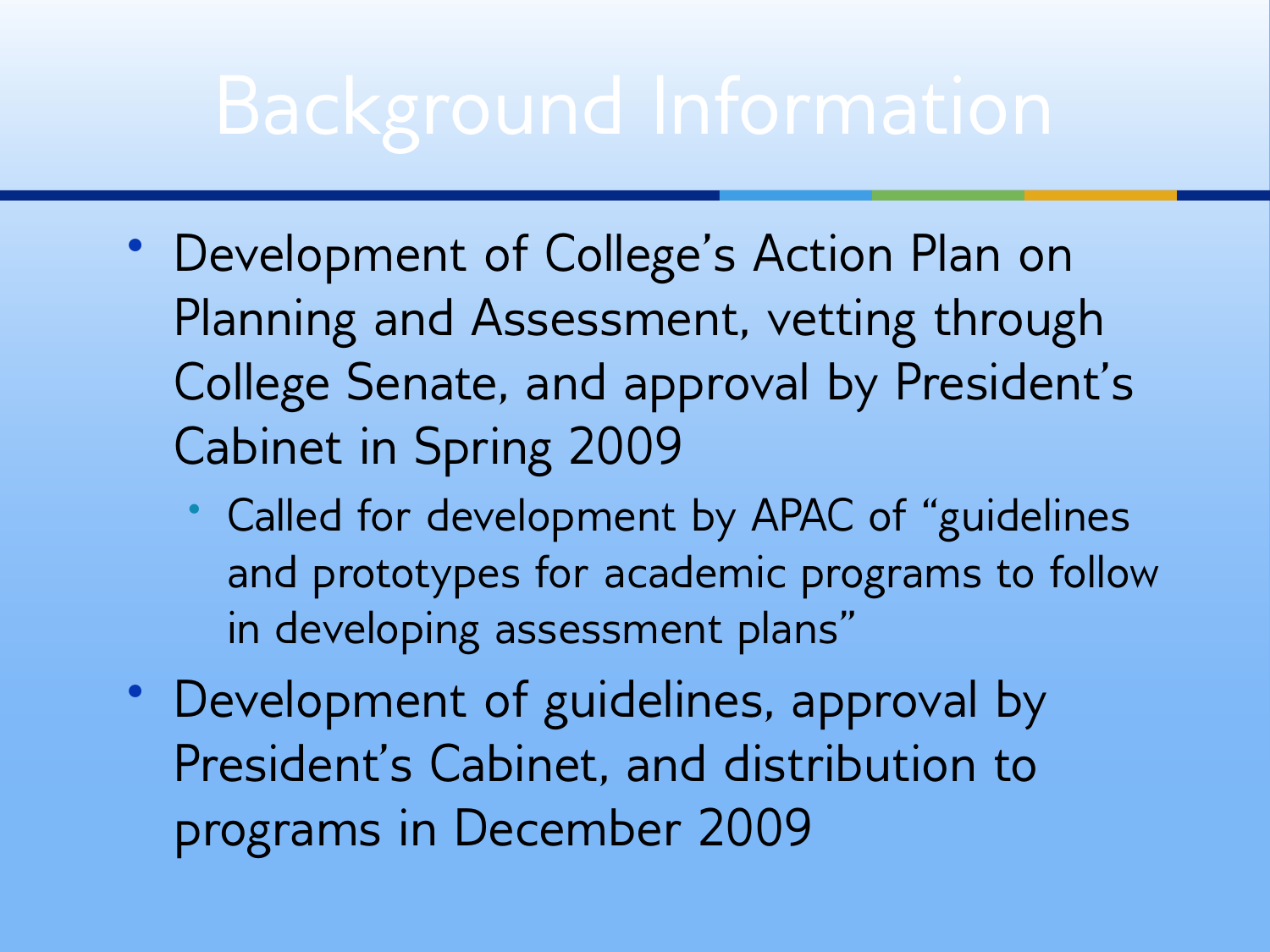

# Background Information
Development of College’s Action Plan on Planning and Assessment, vetting through College Senate, and approval by President’s Cabinet in Spring 2009
Called for development by APAC of “guidelines and prototypes for academic programs to follow in developing assessment plans”
Development of guidelines, approval by President’s Cabinet, and distribution to programs in December 2009